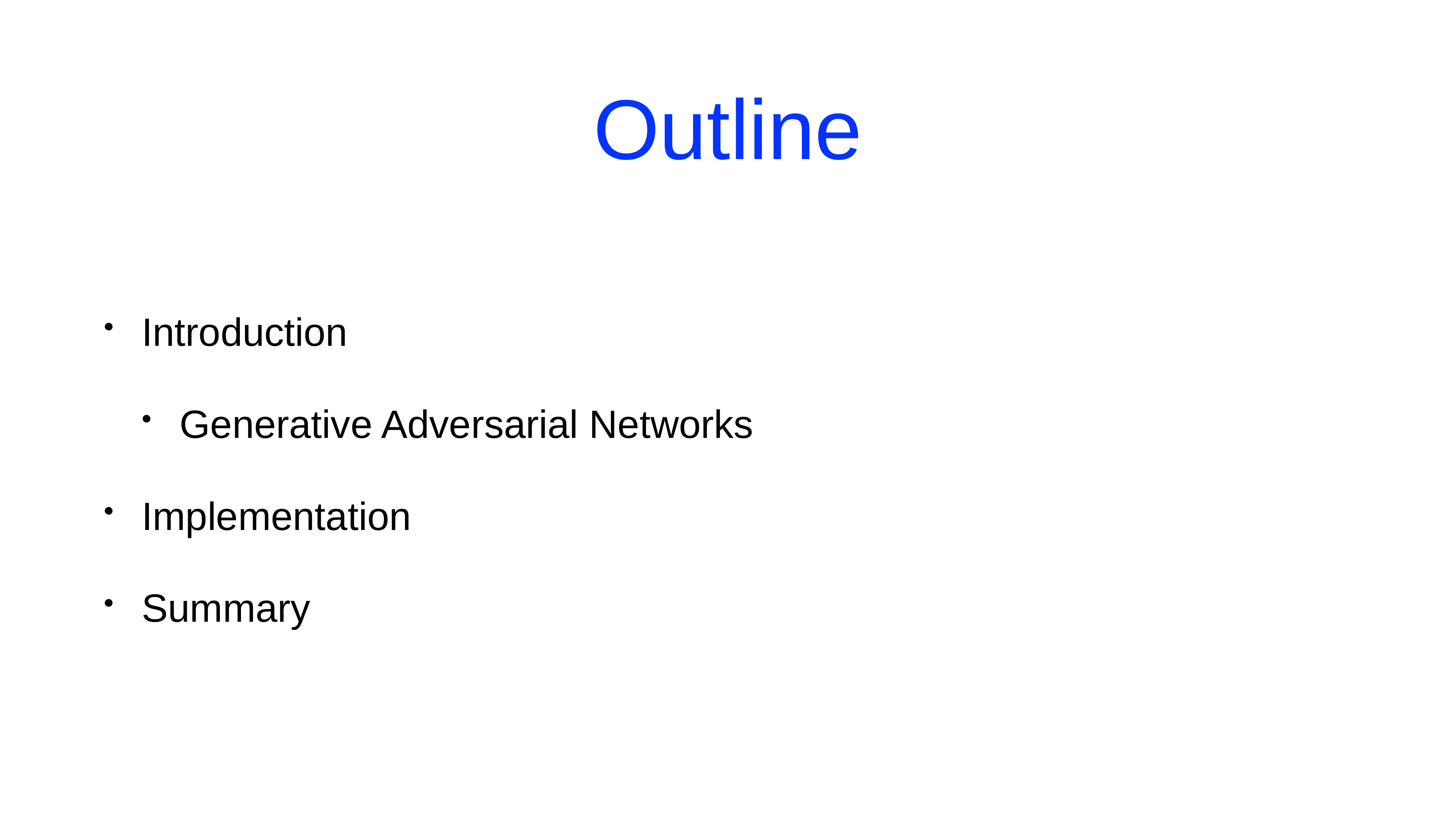

# Outline
Introduction
Generative Adversarial Networks
Implementation
Summary
2